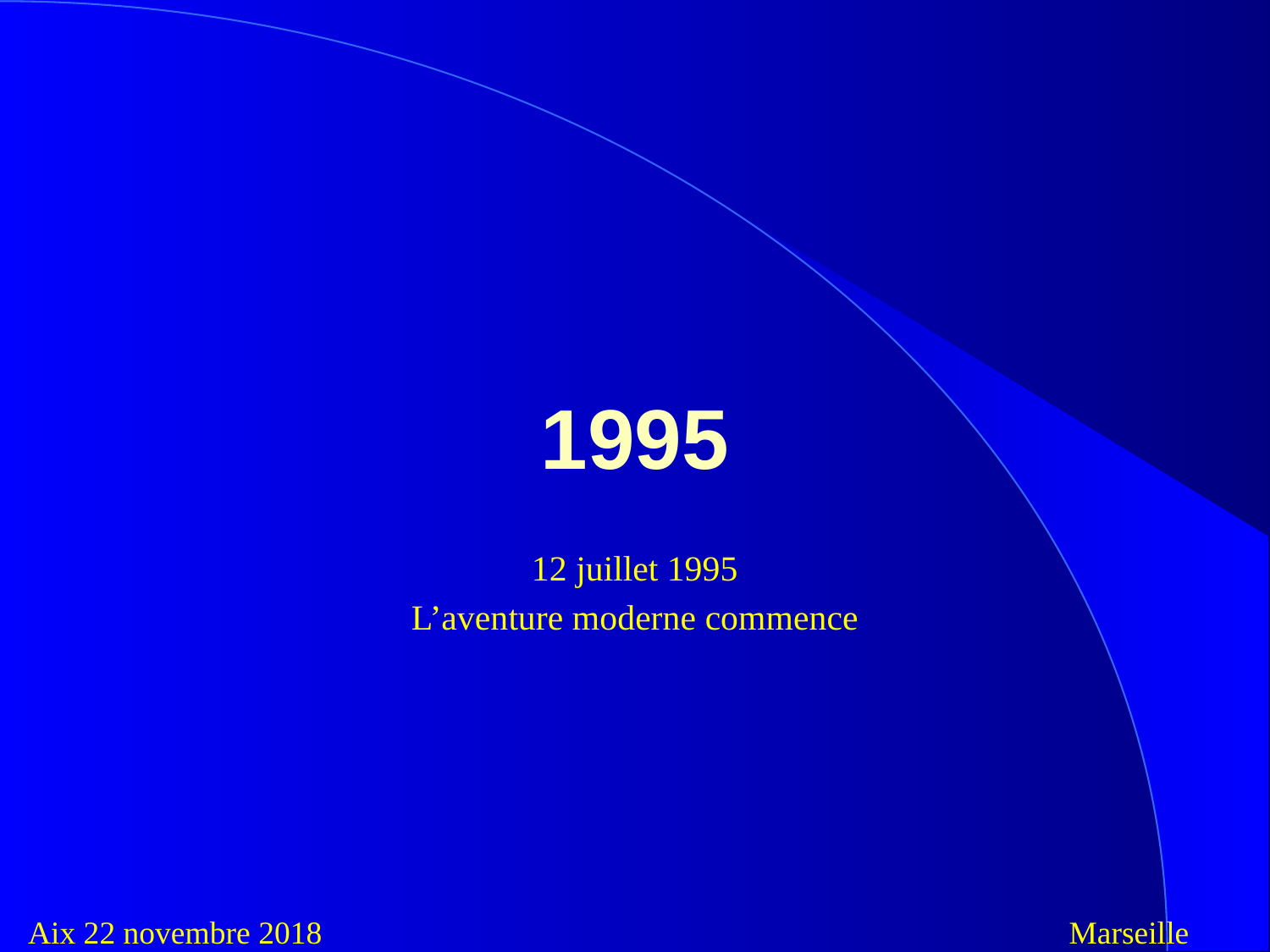

# 1995
12 juillet 1995
L’aventure moderne commence